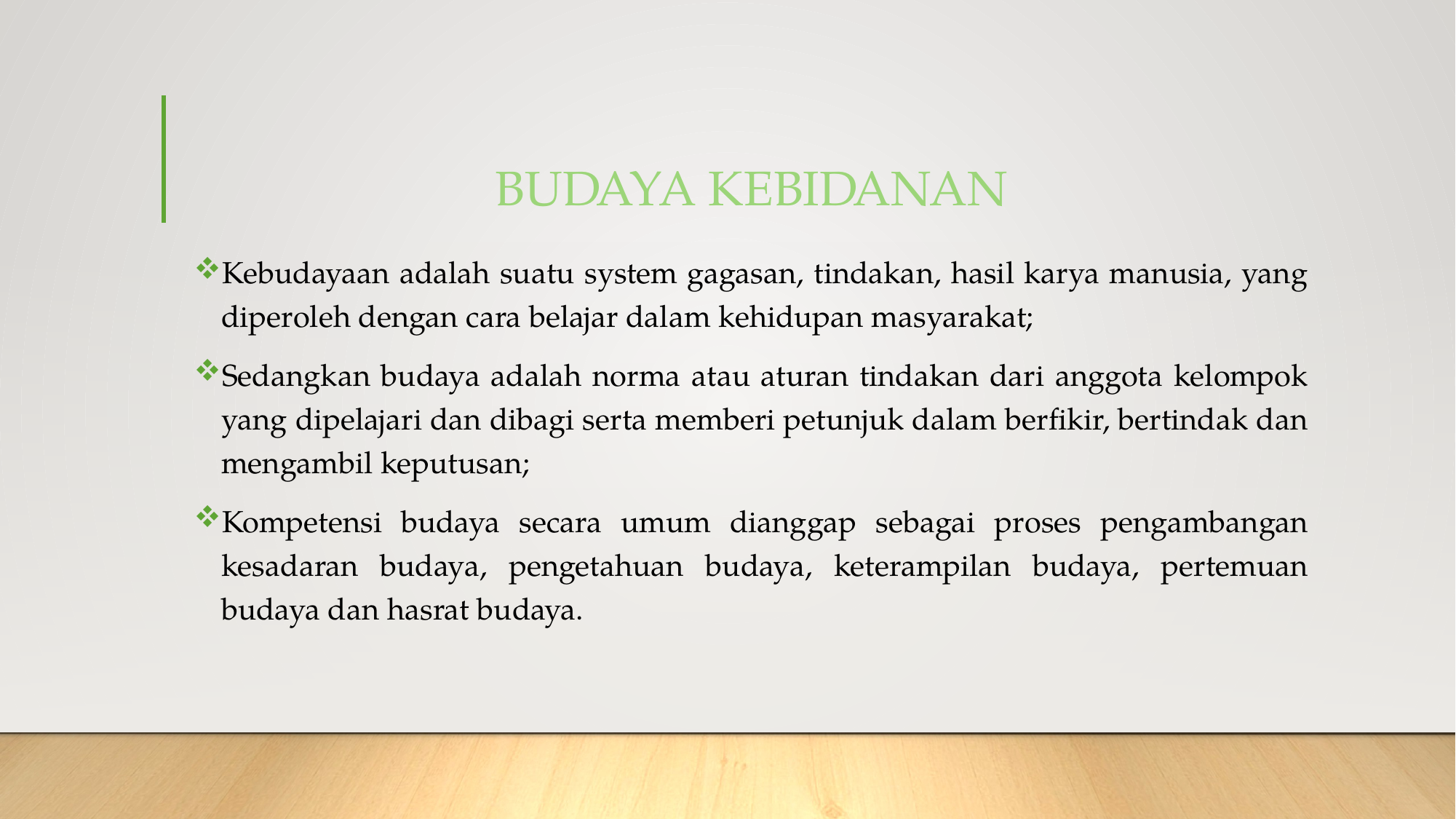

# BUDAYA KEBIDANAN
Kebudayaan adalah suatu system gagasan, tindakan, hasil karya manusia, yang diperoleh dengan cara belajar dalam kehidupan masyarakat;
Sedangkan budaya adalah norma atau aturan tindakan dari anggota kelompok yang dipelajari dan dibagi serta memberi petunjuk dalam berfikir, bertindak dan mengambil keputusan;
Kompetensi budaya secara umum dianggap sebagai proses pengambangan kesadaran budaya, pengetahuan budaya, keterampilan budaya, pertemuan budaya dan hasrat budaya.